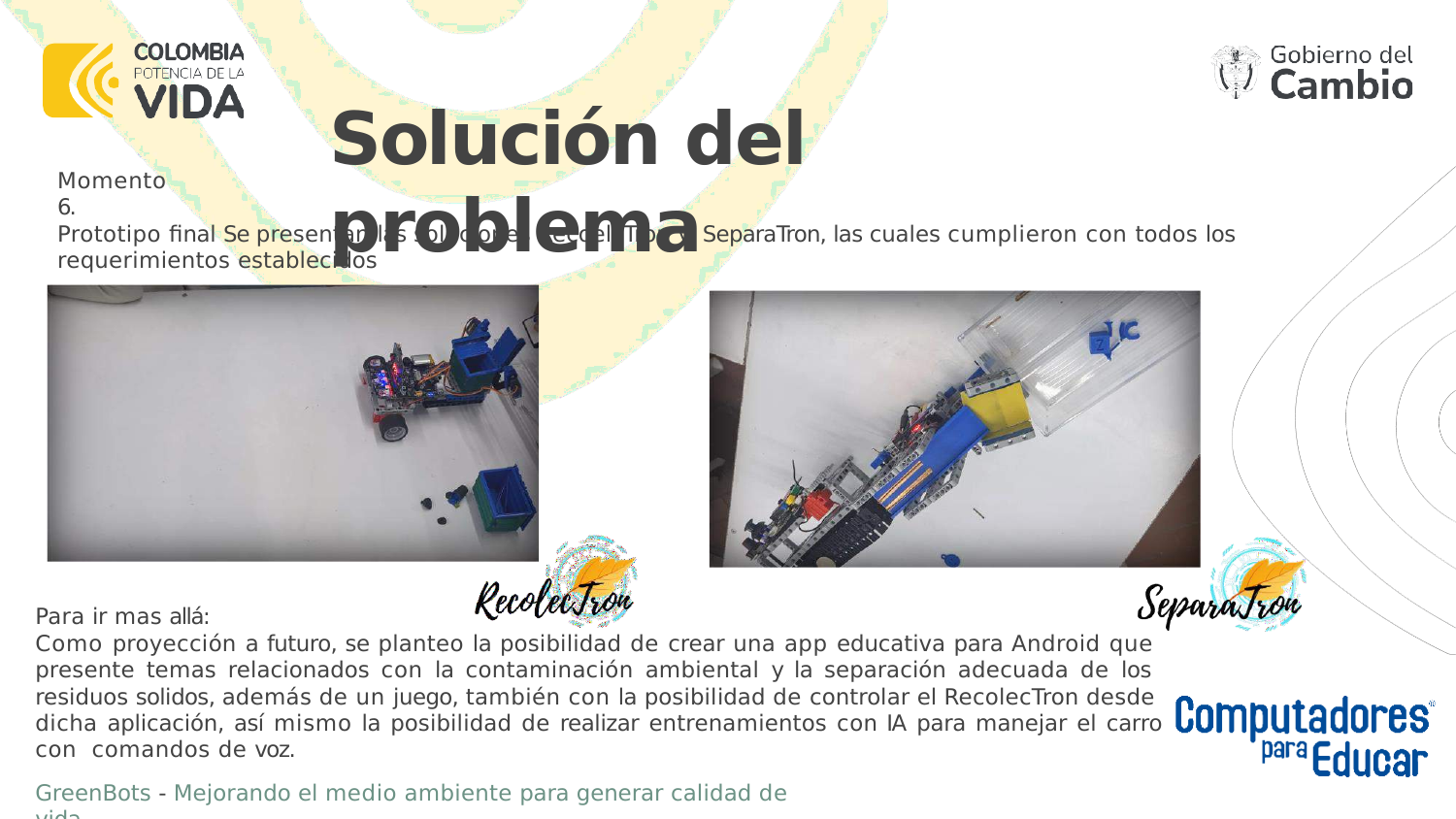

# Solución del problema
Momento 6.
Prototipo final Se presentan las soluciones RecoelcTron y SeparaTron, las cuales cumplieron con todos los  requerimientos establecidos

Para ir mas allá:
Como proyección a futuro, se planteo la posibilidad de crear una app educativa para Android que  presente temas relacionados con la contaminación ambiental y la separación adecuada de los  residuos solidos, además de un juego, también con la posibilidad de controlar el RecolecTron desde  dicha aplicación, así mismo la posibilidad de realizar entrenamientos con IA para manejar el carro con  comandos de voz.

GreenBots - Mejorando el medio ambiente para generar calidad de vida